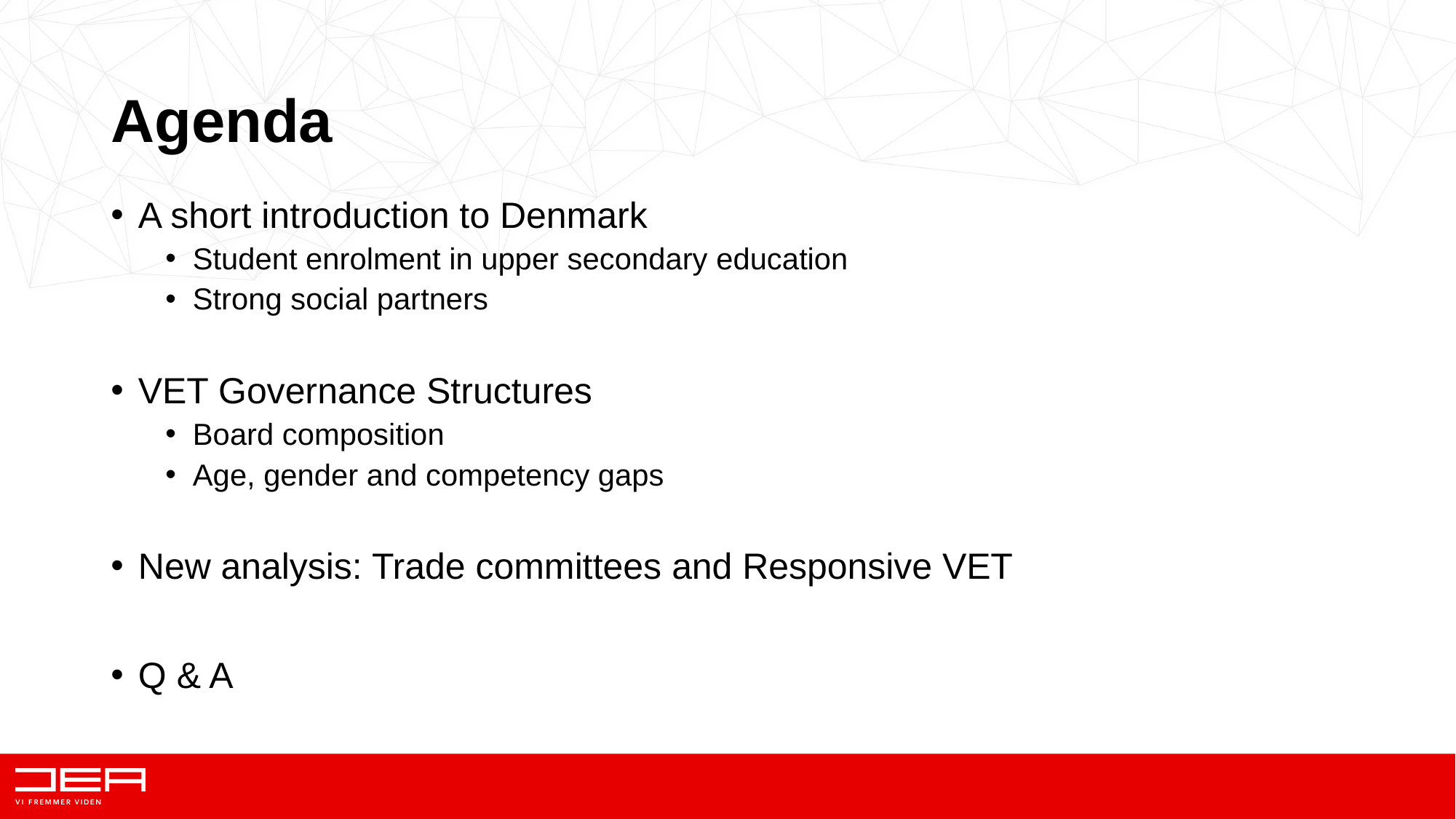

# Agenda
A short introduction to Denmark
Student enrolment in upper secondary education
Strong social partners

VET Governance Structures
Board composition
Age, gender and competency gaps

New analysis: Trade committees and Responsive VET

Q & A